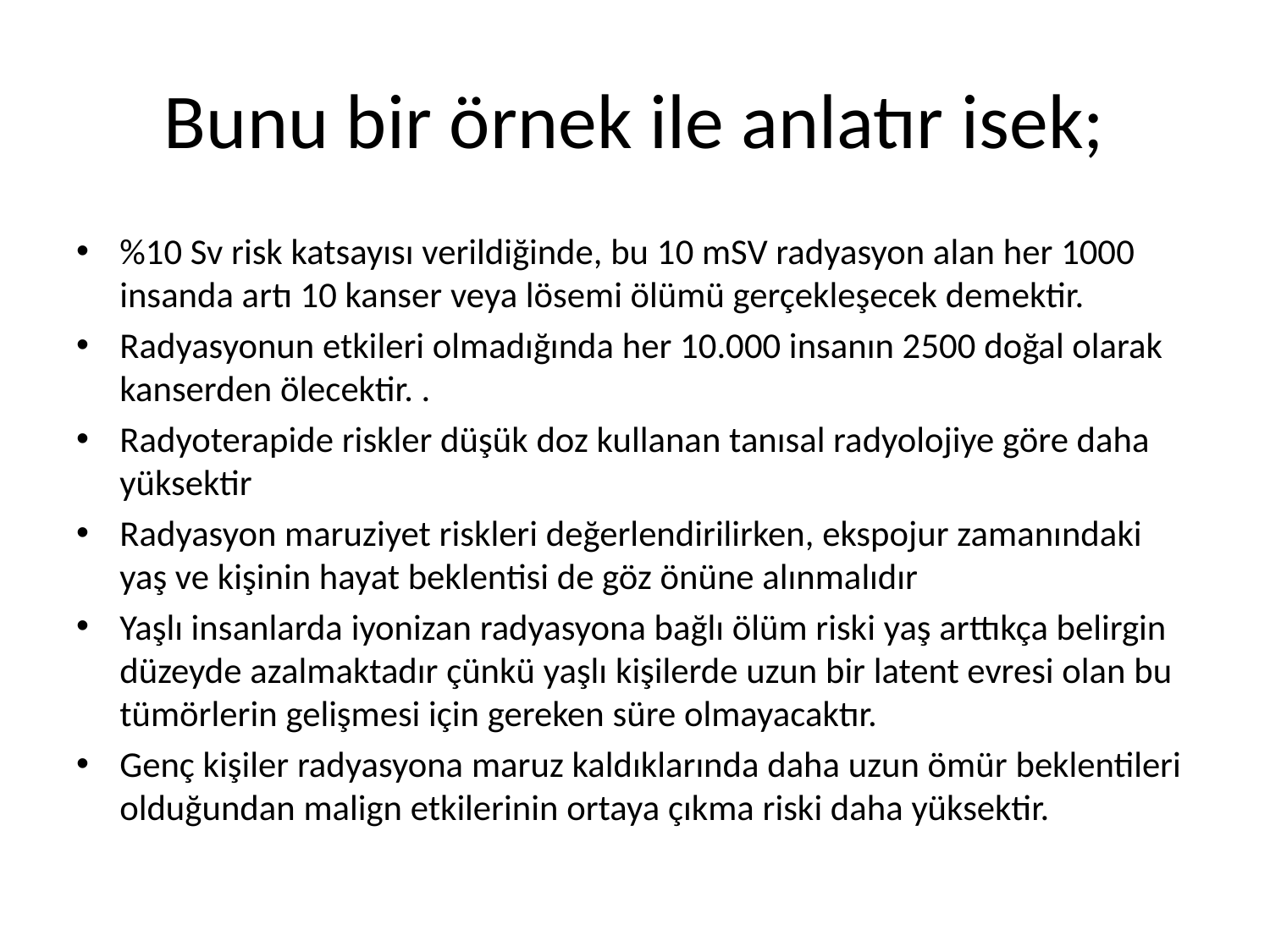

# Bunu bir örnek ile anlatır isek;
%10 Sv risk katsayısı verildiğinde, bu 10 mSV radyasyon alan her 1000 insanda artı 10 kanser veya lösemi ölümü gerçekleşecek demektir.
Radyasyonun etkileri olmadığında her 10.000 insanın 2500 doğal olarak kanserden ölecektir. .
Radyoterapide riskler düşük doz kullanan tanısal radyolojiye göre daha yüksektir
Radyasyon maruziyet riskleri değerlendirilirken, ekspojur zamanındaki yaş ve kişinin hayat beklentisi de göz önüne alınmalıdır
Yaşlı insanlarda iyonizan radyasyona bağlı ölüm riski yaş arttıkça belirgin düzeyde azalmaktadır çünkü yaşlı kişilerde uzun bir latent evresi olan bu tümörlerin gelişmesi için gereken süre olmayacaktır.
Genç kişiler radyasyona maruz kaldıklarında daha uzun ömür beklentileri olduğundan malign etkilerinin ortaya çıkma riski daha yüksektir.